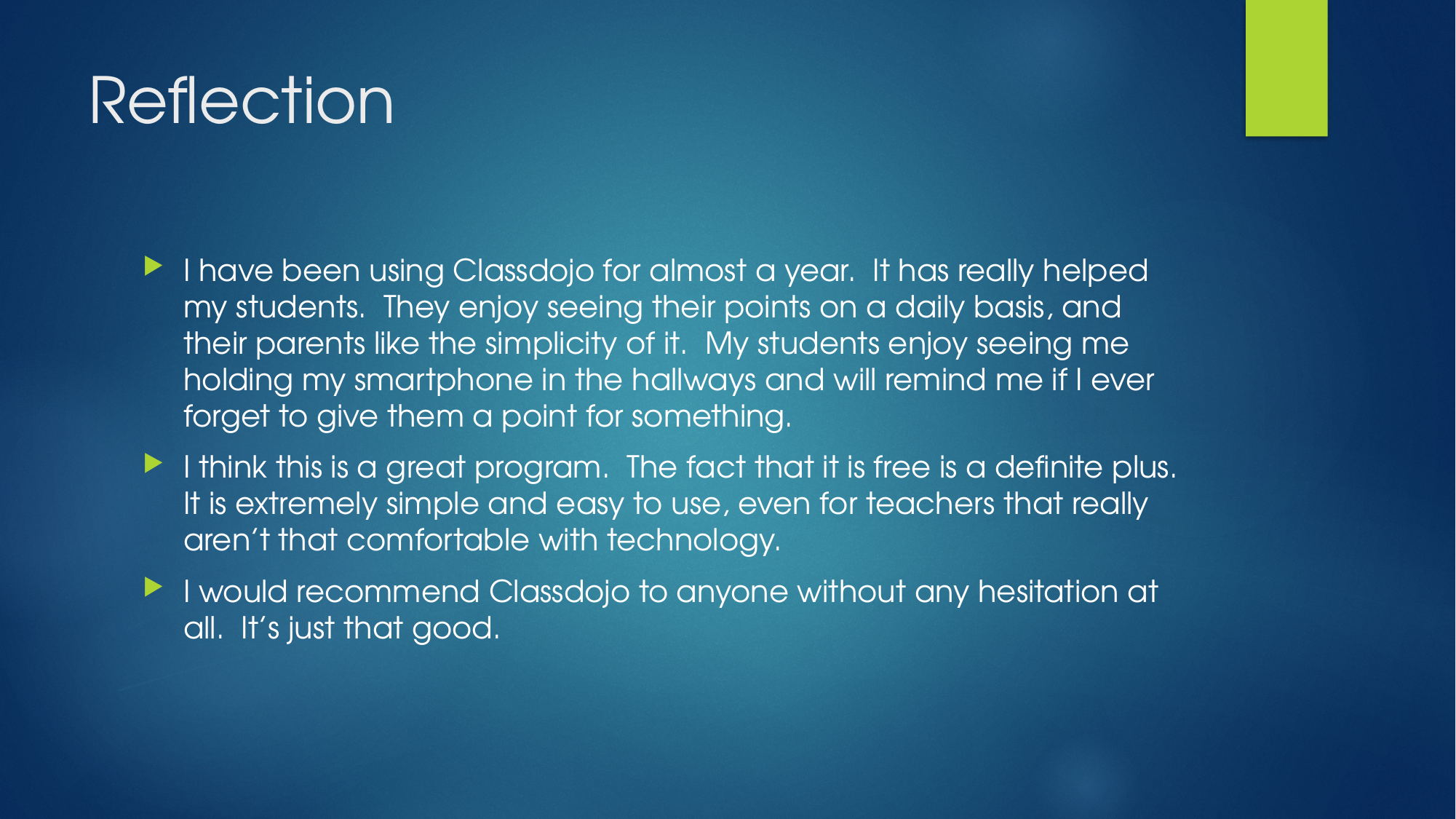

# Reflection
I have been using Classdojo for almost a year.  It has really helped my students.  They enjoy seeing their points on a daily basis, and their parents like the simplicity of it.  My students enjoy seeing me holding my smartphone in the hallways and will remind me if I ever forget to give them a point for something.
I think this is a great program.  The fact that it is free is a definite plus.  It is extremely simple and easy to use, even for teachers that really aren’t that comfortable with technology.
I would recommend Classdojo to anyone without any hesitation at all.  It’s just that good.